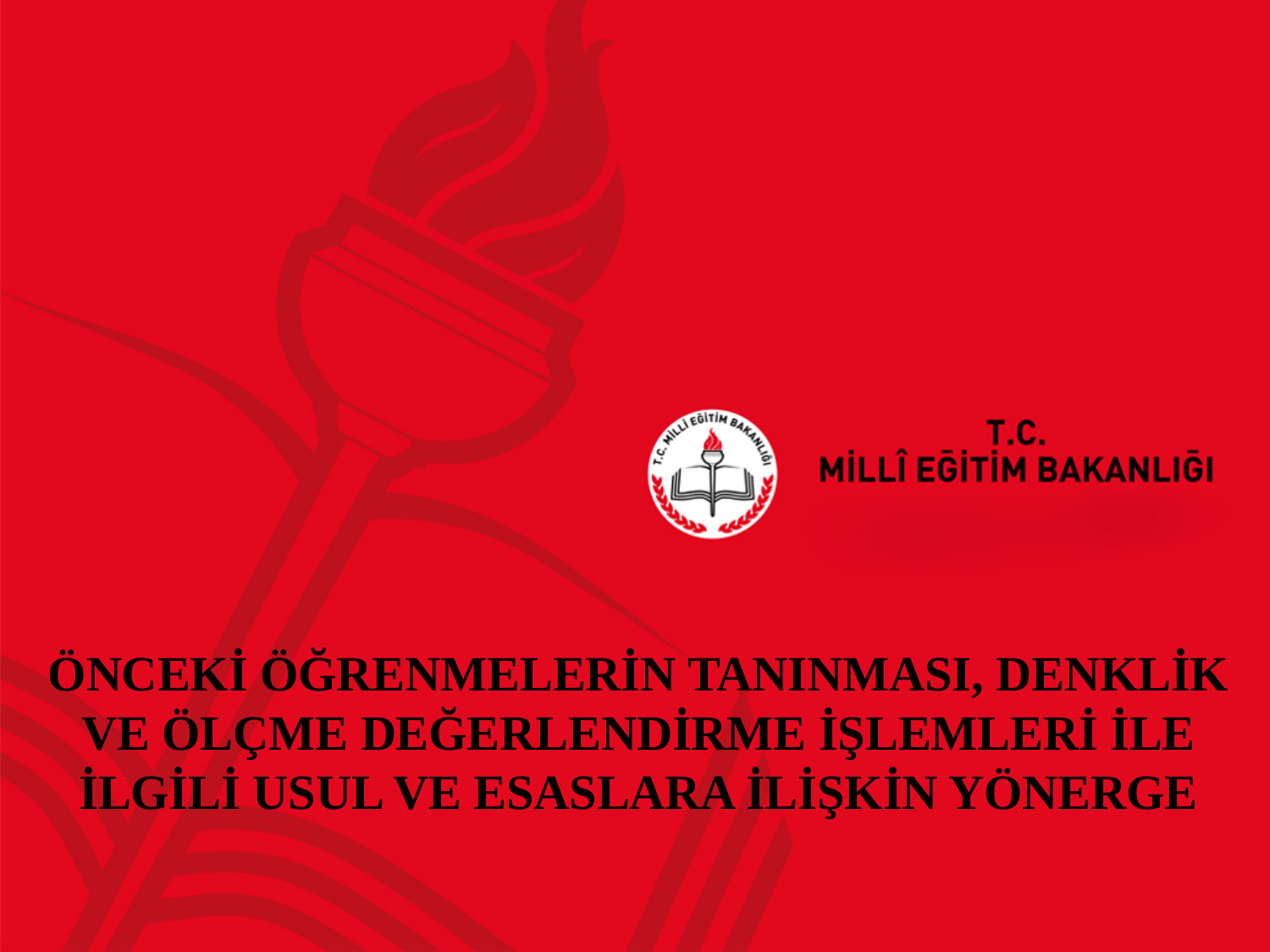

# ÖNCEKİ ÖĞRENMELERİN TANINMASI, DENKLİK VE ÖLÇME DEĞERLENDİRME İŞLEMLERİ İLE İLGİLİ USUL VE ESASLARA İLİŞKİN YÖNERGE